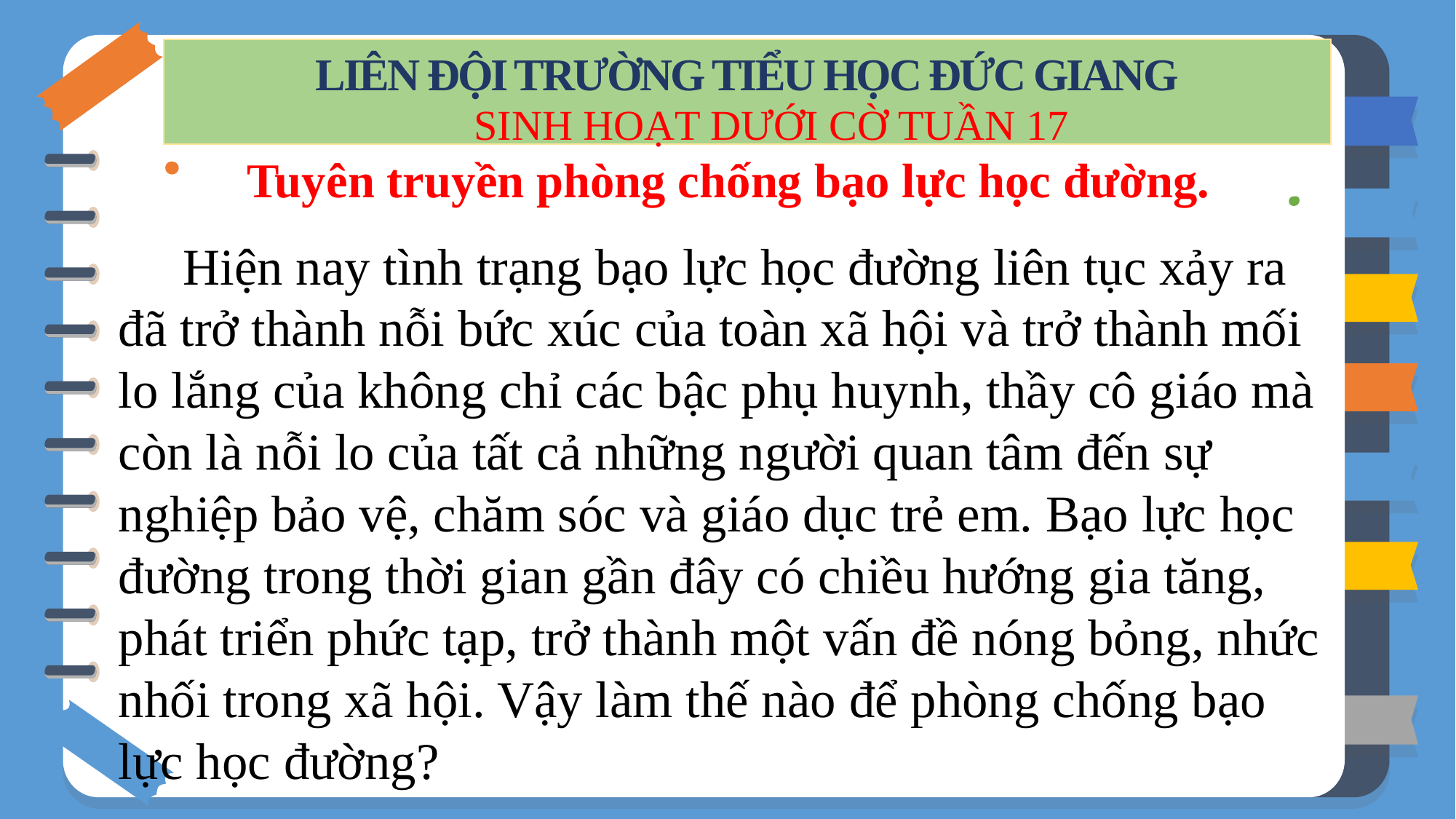

LIÊN ĐỘI TRƯỜNG TIỂU HỌC ĐỨC GIANG
SINH HOẠT DƯỚI CỜ TUẦN 17
Tuyên truyền phòng chống bạo lực học đường.
     Hiện nay tình trạng bạo lực học đường liên tục xảy ra đã trở thành nỗi bức xúc của toàn xã hội và trở thành mối lo lắng của không chỉ các bậc phụ huynh, thầy cô giáo mà còn là nỗi lo của tất cả những người quan tâm đến sự nghiệp bảo vệ, chăm sóc và giáo dục trẻ em. Bạo lực học đường trong thời gian gần đây có chiều hướng gia tăng, phát triển phức tạp, trở thành một vấn đề nóng bỏng, nhức nhối trong xã hội. Vậy làm thế nào để phòng chống bạo lực học đường?